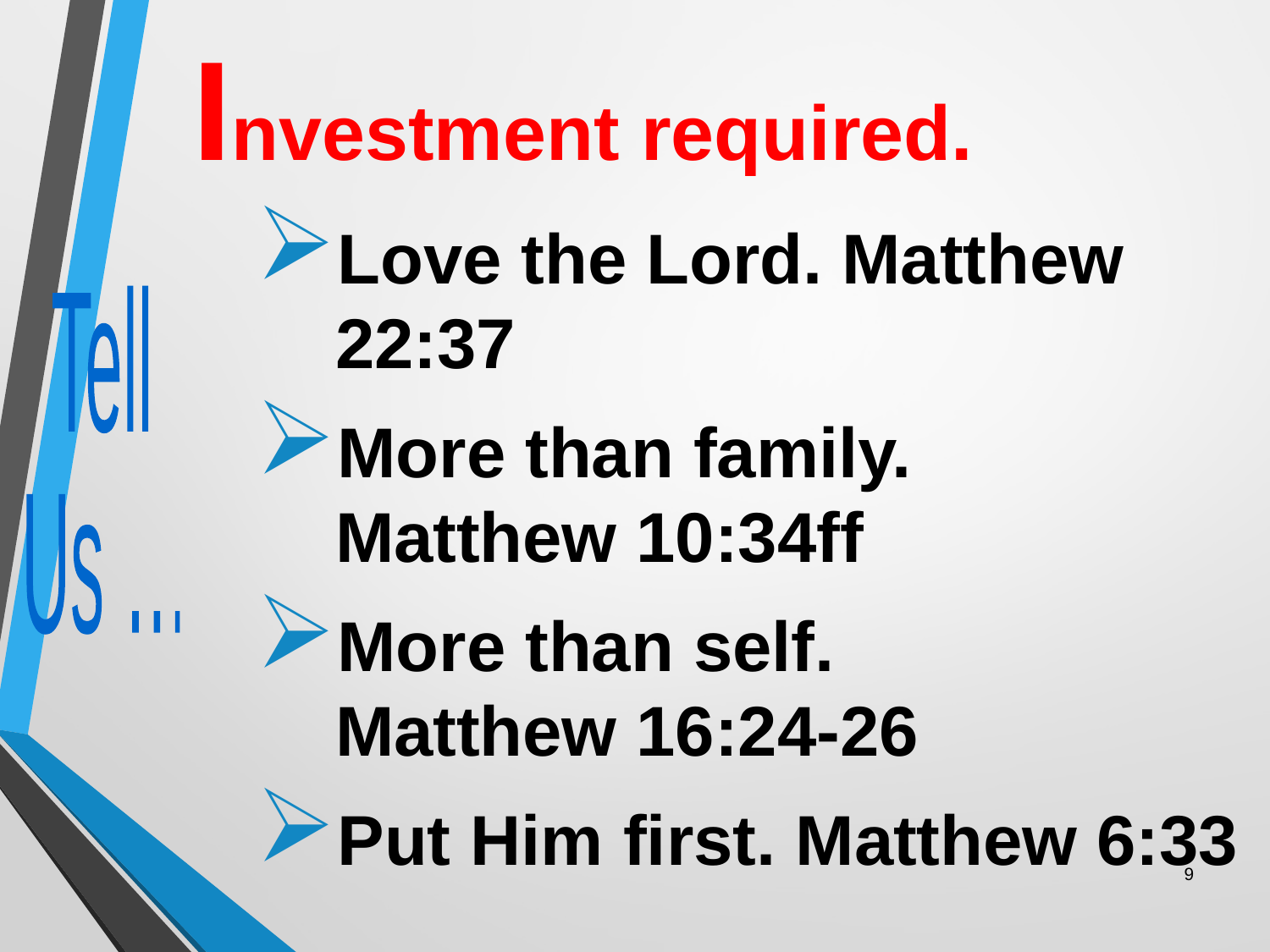

Investment required.
Love the Lord. Matthew 22:37
More than family.
Matthew 10:34ff
More than self.
Matthew 16:24-26
Put Him first. Matthew 6:33
Tell
Us …
9